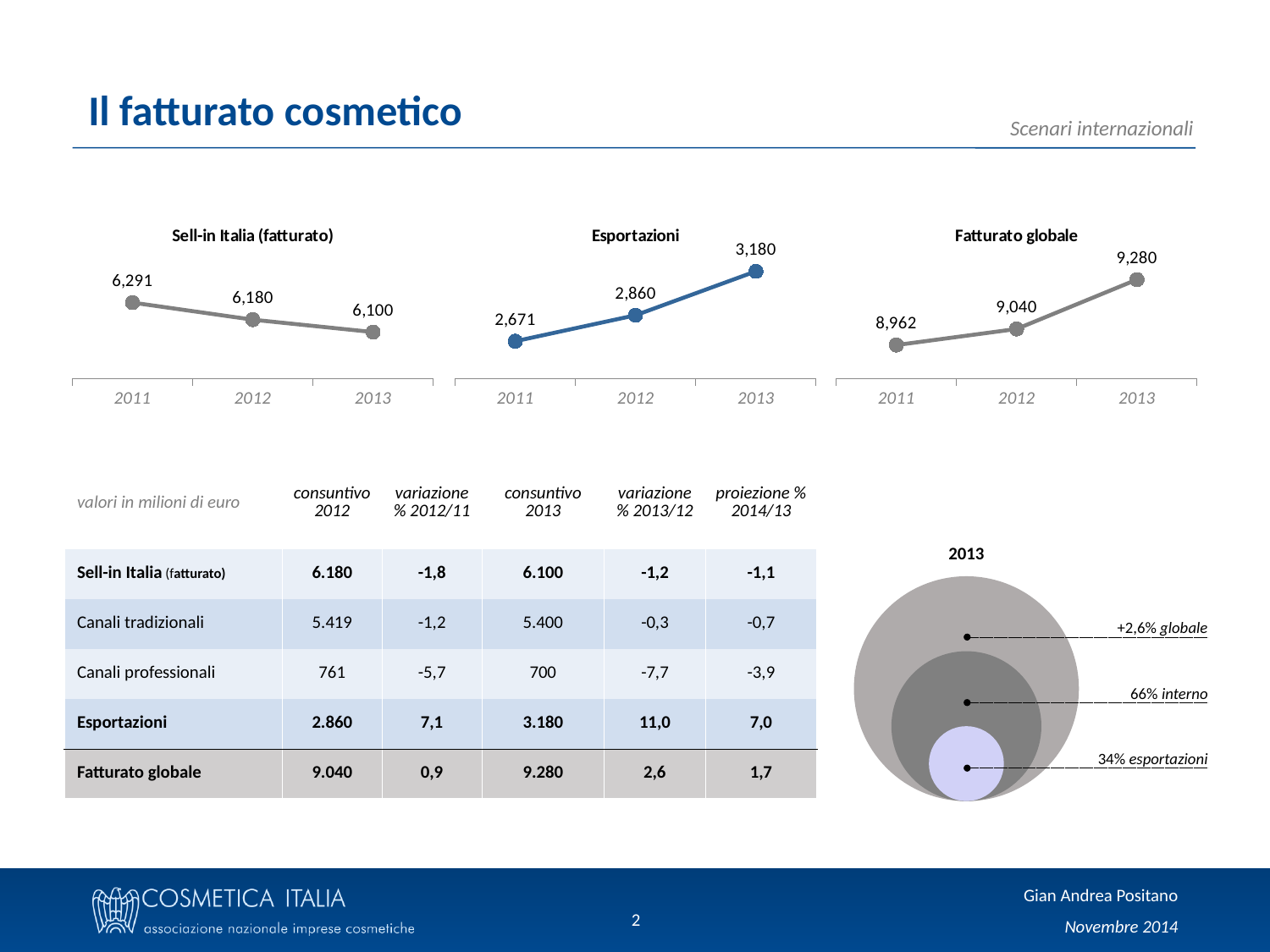

Il fatturato cosmetico

### Chart: Sell-in Italia (fatturato)

| Category | Fatturato mercato Italia |
|---|---|
| 2011 | 6291.0 |
| 2012 | 6180.0 |
| 2013 | 6100.0 |

### Chart: Esportazioni

| Category | Esportazione |
|---|---|
| 2011 | 2671.0 |
| 2012 | 2860.0 |
| 2013 | 3180.0 |

### Chart:

| Category | Fatturato globale |
|---|---|
| 2011 | 8962.0 |
| 2012 | 9040.0 |
| 2013 | 9280.0 |
| valori in milioni di euro | consuntivo 2012 | variazione % 2012/11 | consuntivo 2013 | variazione % 2013/12 | proiezione % 2014/13 |
| --- | --- | --- | --- | --- | --- |
| Sell-in Italia (fatturato) | 6.180 | -1,8 | 6.100 | -1,2 | -1,1 |
| Canali tradizionali | 5.419 | -1,2 | 5.400 | -0,3 | -0,7 |
| Canali professionali | 761 | -5,7 | 700 | -7,7 | -3,9 |
| Esportazioni | 2.860 | 7,1 | 3.180 | 11,0 | 7,0 |
| Fatturato globale | 9.040 | 0,9 | 9.280 | 2,6 | 1,7 |
2013

+2,6% globale

66% interno

34% esportazioni
2